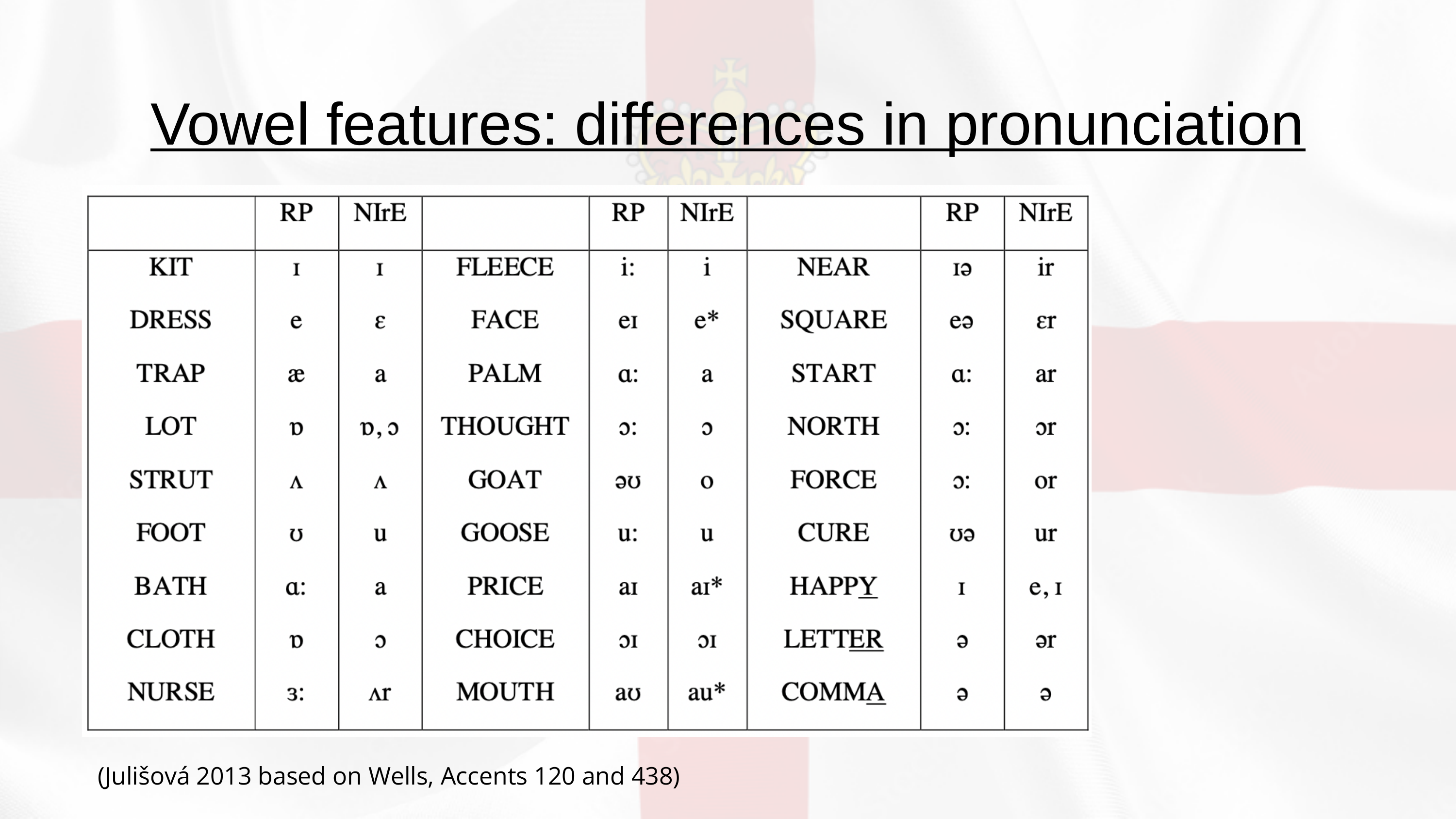

Vowel features: differences in pronunciation

(Julišová 2013 based on Wells, Accents 120 and 438)